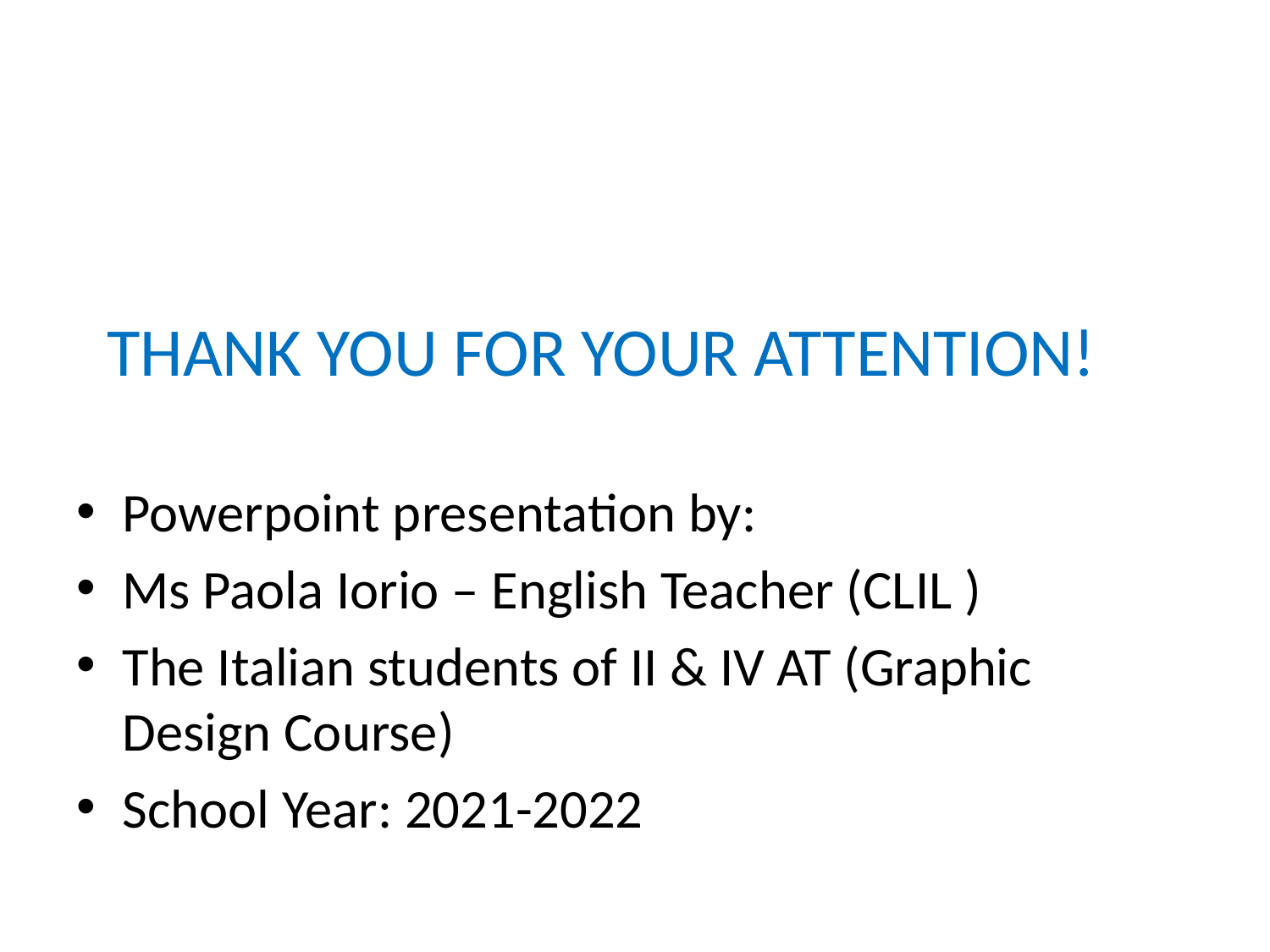

THANK YOU FOR YOUR ATTENTION!

Powerpoint presentation by:
Ms Paola Iorio – English Teacher (CLIL )
The Italian students of II & IV AT (Graphic Design Course)
School Year: 2021-2022